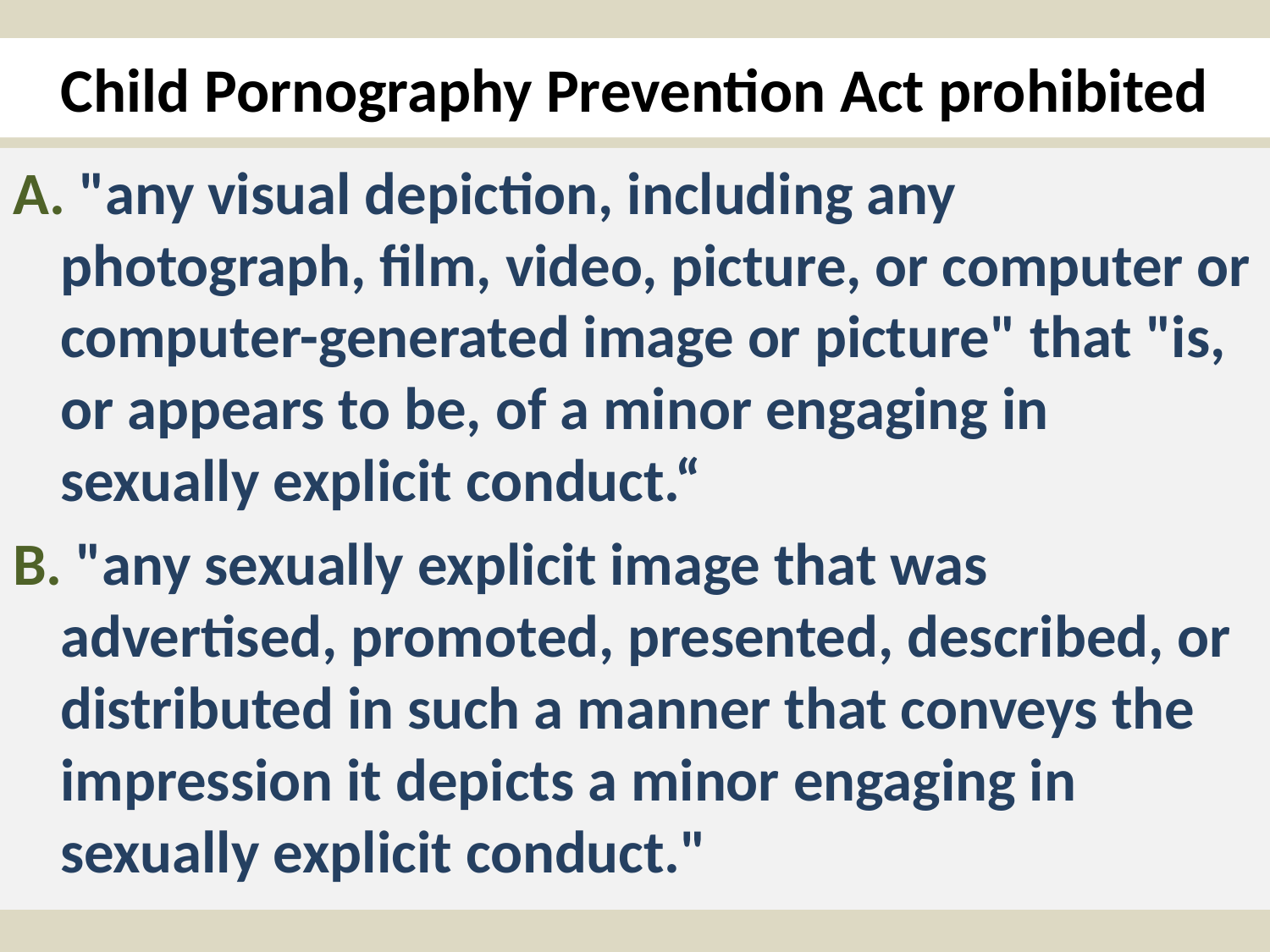

# Child Pornography Prevention Act prohibited
A. "any visual depiction, including any photograph, film, video, picture, or computer or computer-generated image or picture" that "is, or appears to be, of a minor engaging in sexually explicit conduct.“
B. "any sexually explicit image that was advertised, promoted, presented, described, or distributed in such a manner that conveys the impression it depicts a minor engaging in sexually explicit conduct."